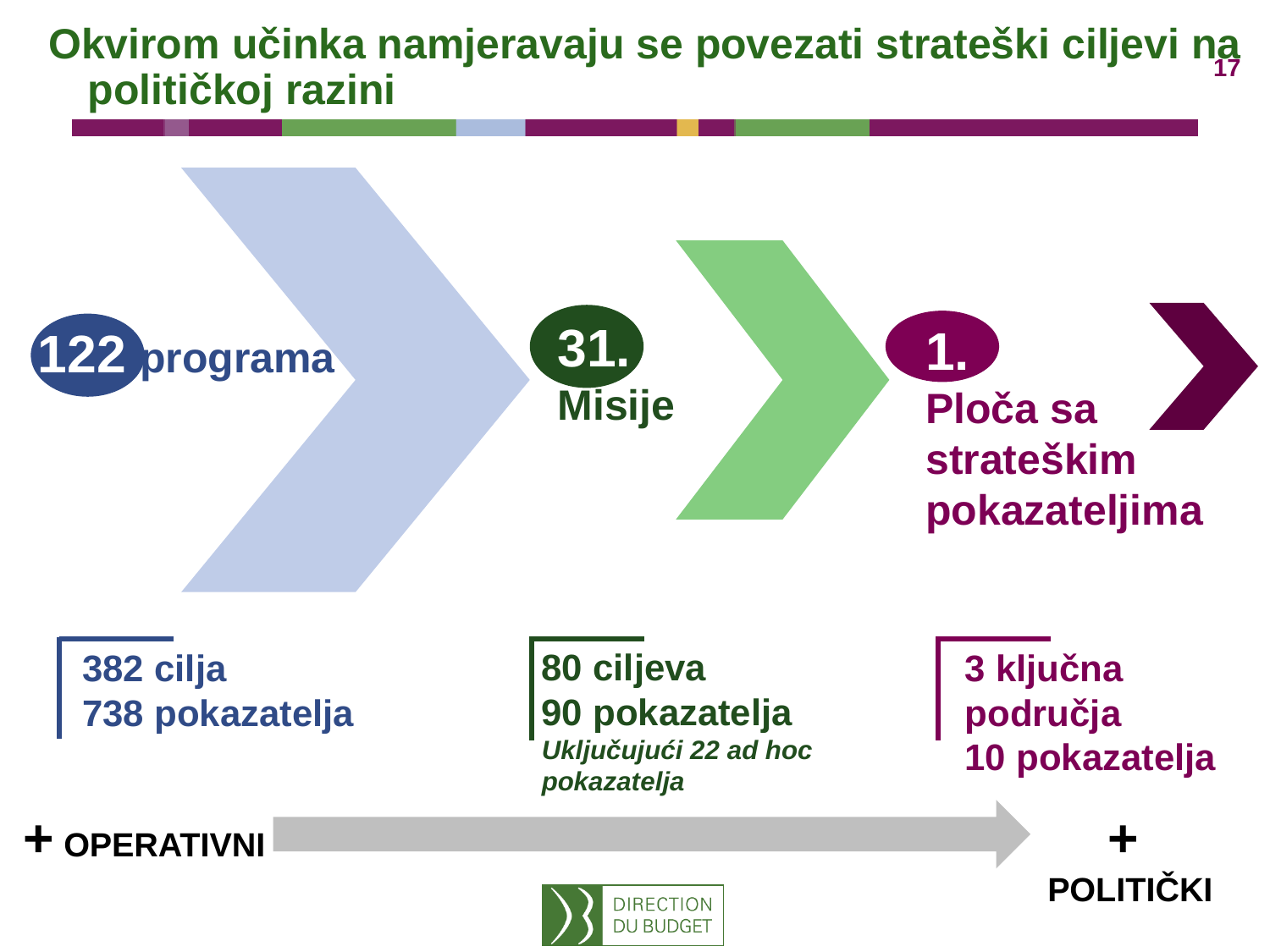

# Okvirom učinka namjeravaju se povezati strateški ciljevi na političkoj razini

31.
Misije

1.
Ploča sa
strateškim pokazateljima
122 programa

80 ciljeva
90 pokazatelja
Uključujući 22 ad hoc pokazatelja
382 cilja
738 pokazatelja
3 ključna područja
10 pokazatelja
+ OPERATIVNI
+
POLITIČKI